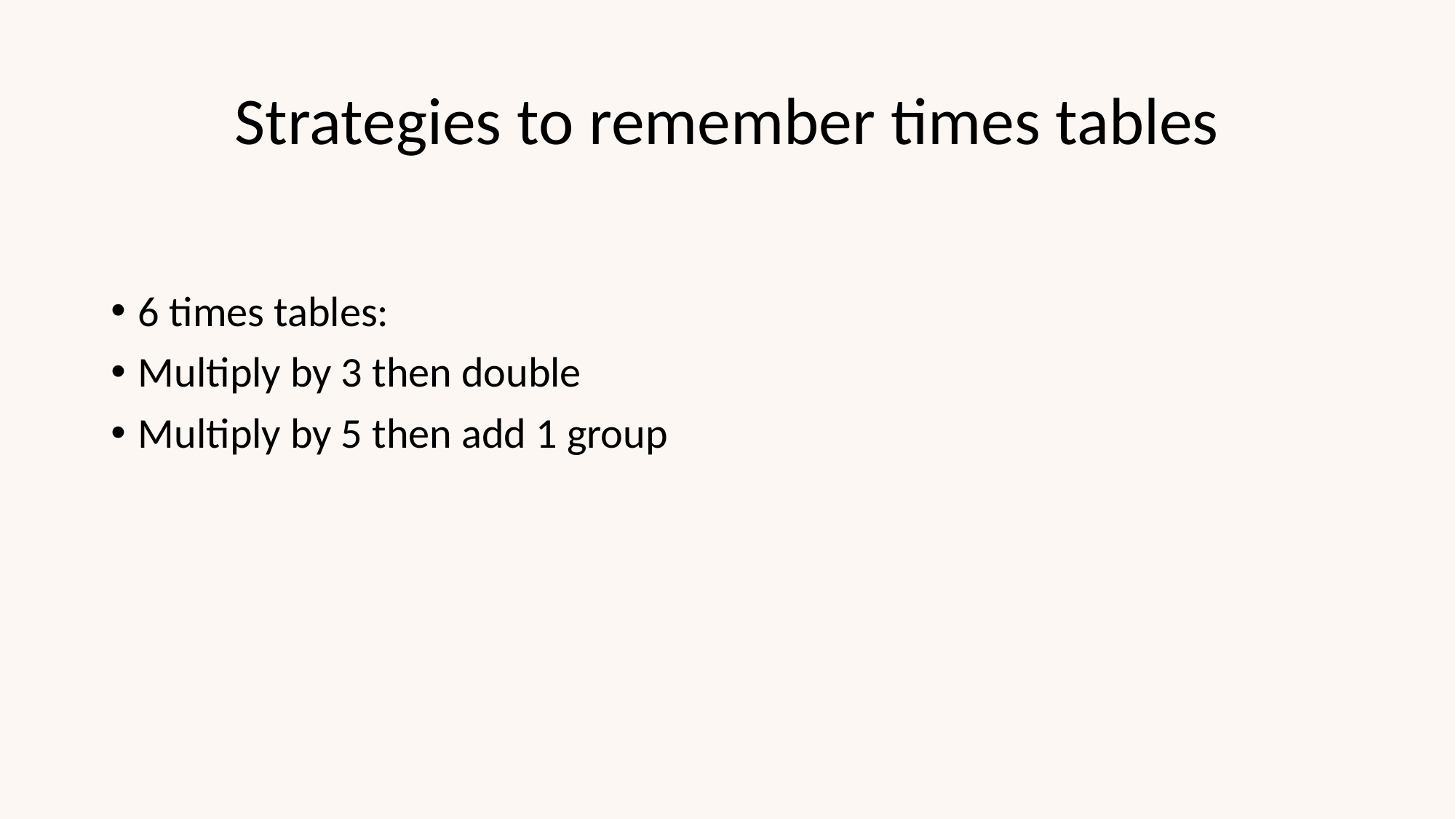

# Strategies to remember times tables

6 times tables:
Multiply by 3 then double
Multiply by 5 then add 1 group